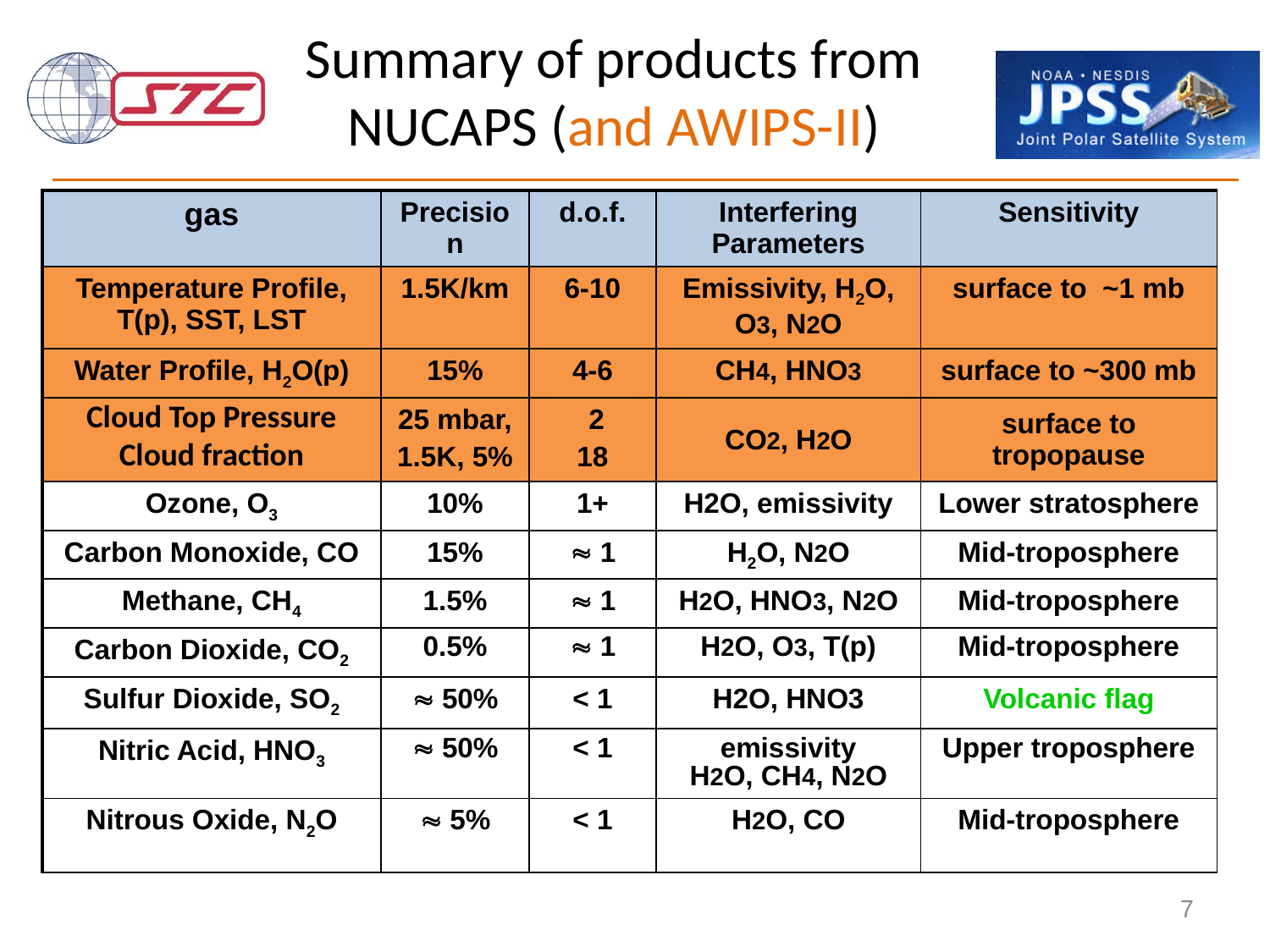

# Summary of products from NUCAPS (and AWIPS-II)
| gas | Precision | d.o.f. | Interfering Parameters | Sensitivity |
| --- | --- | --- | --- | --- |
| Temperature Profile, T(p), SST, LST | 1.5K/km | 6-10 | Emissivity, H2O, O3, N2O | surface to ~1 mb |
| Water Profile, H2O(p) | 15% | 4-6 | CH4, HNO3 | surface to ~300 mb |
| Cloud Top Pressure Cloud fraction | 25 mbar, 1.5K, 5% | 2 18 | CO2, H2O | surface to tropopause |
| Ozone, O3 | 10% | 1+ | H2O, emissivity | Lower stratosphere |
| Carbon Monoxide, CO | 15% | ≈ 1 | H2O, N2O | Mid-troposphere |
| Methane, CH4 | 1.5% | ≈ 1 | H2O, HNO3, N2O | Mid-troposphere |
| Carbon Dioxide, CO2 | 0.5% | ≈ 1 | H2O, O3, T(p) | Mid-troposphere |
| Sulfur Dioxide, SO2 | ≈ 50% | < 1 | H2O, HNO3 | Volcanic flag |
| Nitric Acid, HNO3 | ≈ 50% | < 1 | emissivity H2O, CH4, N2O | Upper troposphere |
| Nitrous Oxide, N2O | ≈ 5% | < 1 | H2O, CO | Mid-troposphere |
7